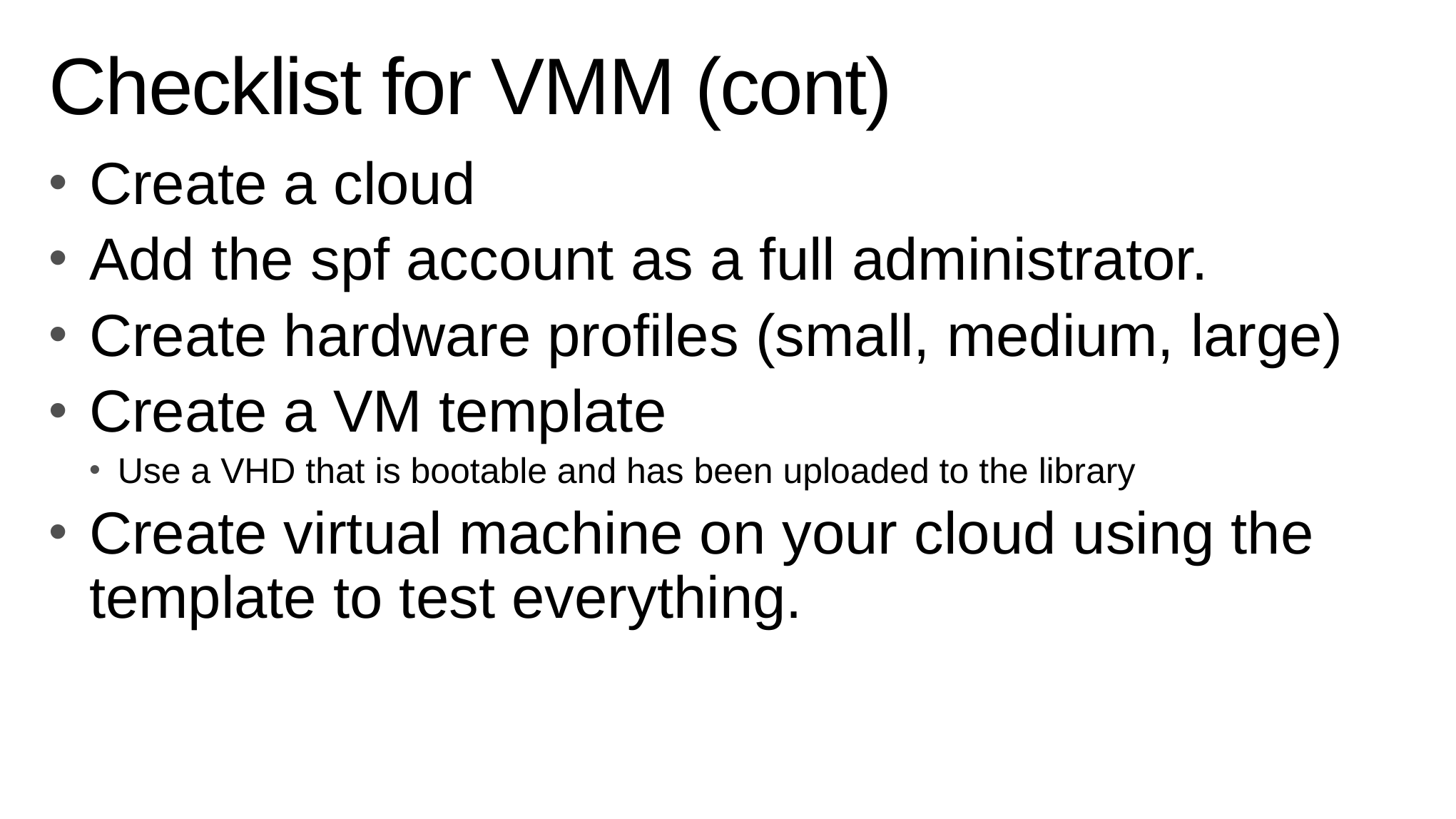

# Checklist for VMM (cont)
Create a cloud
Add the spf account as a full administrator.
Create hardware profiles (small, medium, large)
Create a VM template
Use a VHD that is bootable and has been uploaded to the library
Create virtual machine on your cloud using the template to test everything.